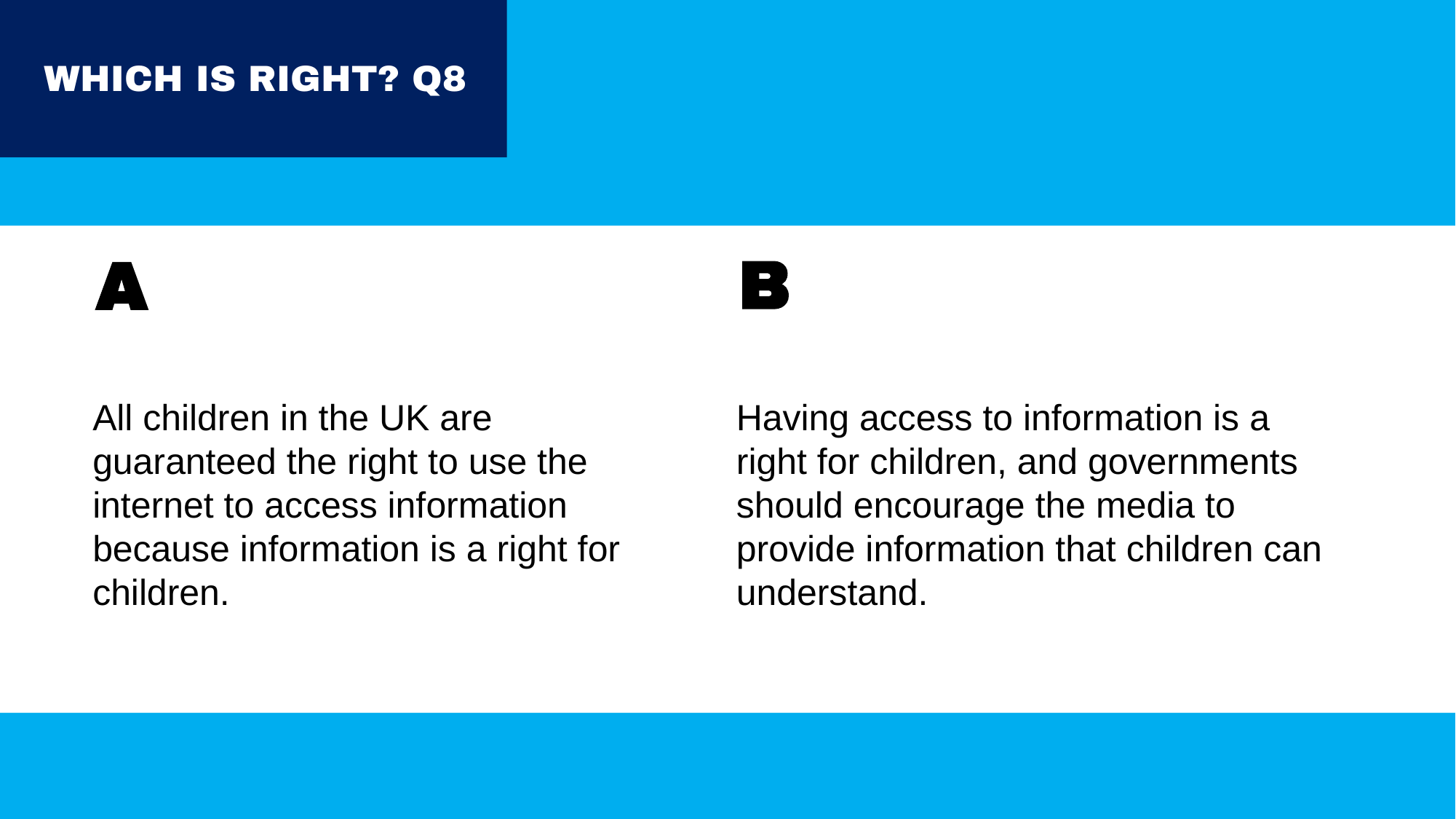

WHICH IS RIGHT? Q8

B
A
Having access to information is a right for children, and governments should encourage the media to provide information that children can understand.
All children in the UK are guaranteed the right to use the internet to access information because information is a right for children.